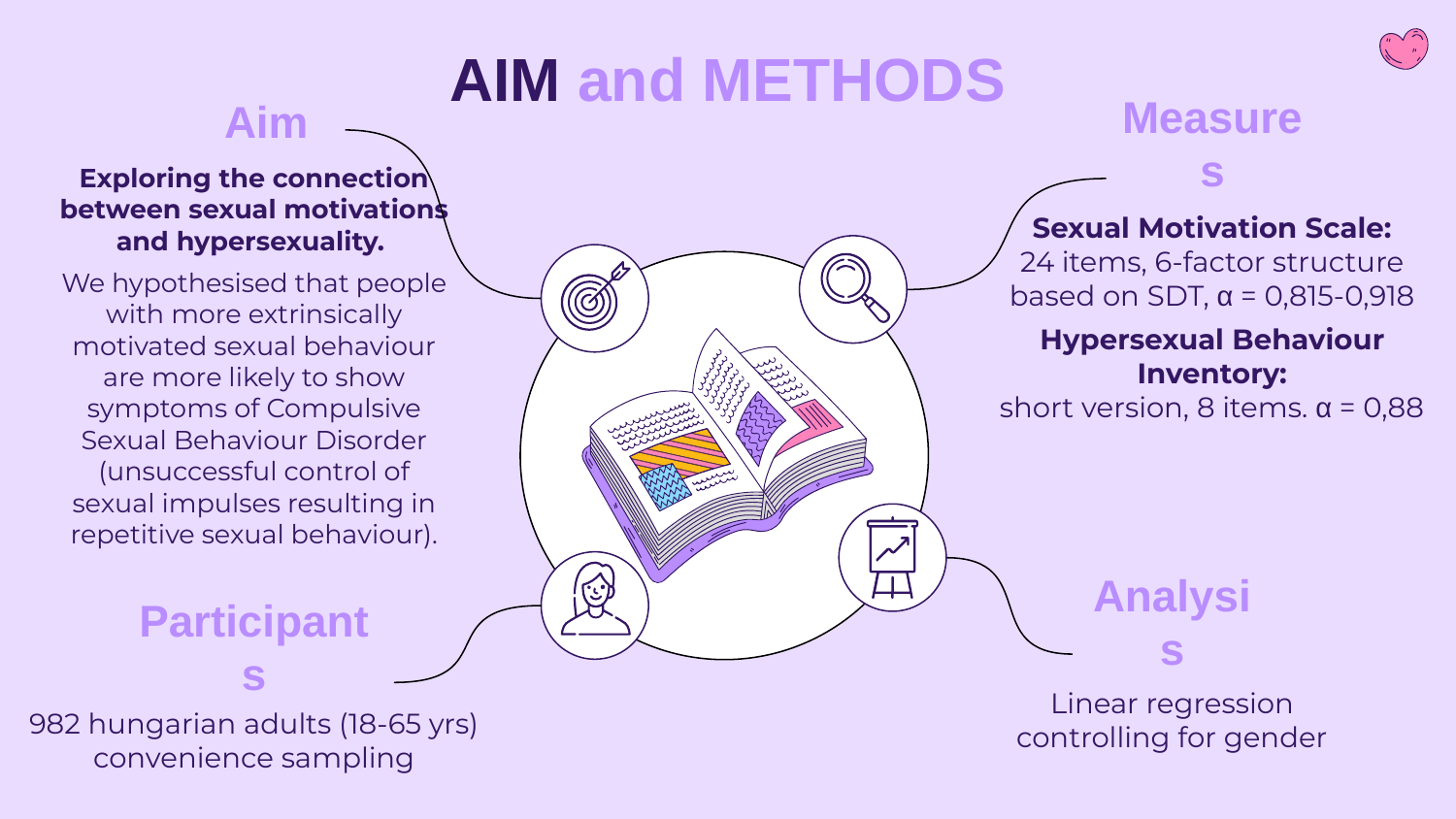

# AIM and METHODS

Aim
Exploring the connection between sexual motivations and hypersexuality.
We hypothesised that people with more extrinsically motivated sexual behaviour are more likely to show symptoms of Compulsive Sexual Behaviour Disorder (unsuccessful control of sexual impulses resulting in repetitive sexual behaviour).

Measures
Sexual Motivation Scale:
24 items, 6-factor structure based on SDT, α = 0,815-0,918
Hypersexual Behaviour Inventory:
short version, 8 items. α = 0,88

Analysis
Linear regression controlling for gender
Participants
982 hungarian adults (18-65 yrs)
convenience sampling